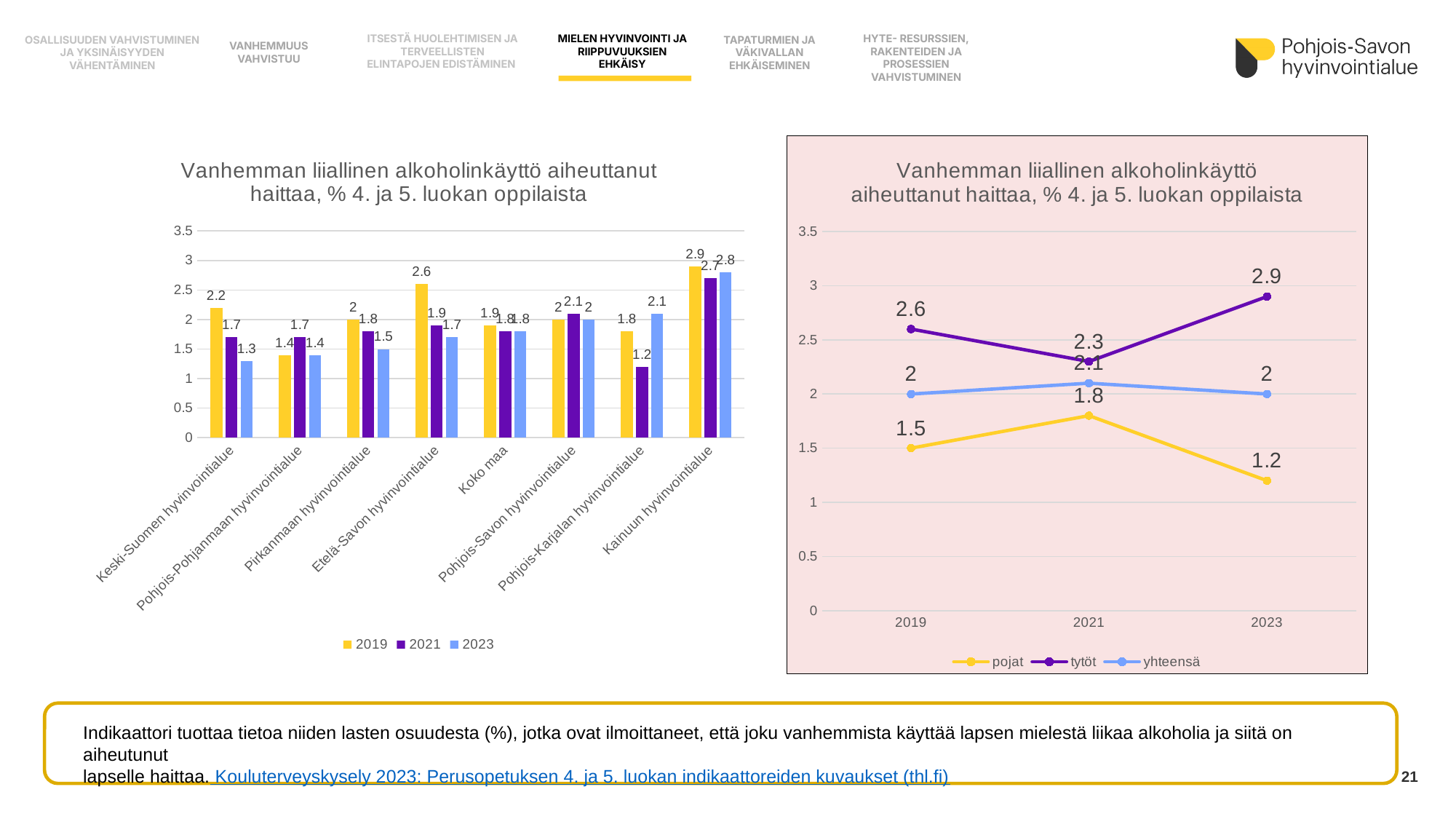

OSALLISUUDEN VAHVISTUMINEN JA YKSINÄISYYDEN VÄHENTÄMINEN
HYTE- RESURSSIEN, RAKENTEIDEN JA PROSESSIEN
VAHVISTUMINEN
MIELEN HYVINVOINTI JA RIIPPUVUUKSIEN EHKÄISY
ITSESTÄ HUOLEHTIMISEN JA TERVEELLISTEN ELINTAPOJEN EDISTÄMINEN
TAPATURMIEN JA VÄKIVALLAN EHKÄISEMINEN
VANHEMMUUS VAHVISTUU

### Chart: Vanhemman liiallinen alkoholinkäyttö aiheuttanut haittaa, % 4. ja 5. luokan oppilaista

| Category | 2019 | 2021 | 2023 |
|---|---|---|---|
| Keski-Suomen hyvinvointialue | 2.2 | 1.7 | 1.3 |
| Pohjois-Pohjanmaan hyvinvointialue | 1.4 | 1.7 | 1.4 |
| Pirkanmaan hyvinvointialue | 2.0 | 1.8 | 1.5 |
| Etelä-Savon hyvinvointialue | 2.6 | 1.9 | 1.7 |
| Koko maa | 1.9 | 1.8 | 1.8 |
| Pohjois-Savon hyvinvointialue | 2.0 | 2.1 | 2.0 |
| Pohjois-Karjalan hyvinvointialue | 1.8 | 1.2 | 2.1 |
| Kainuun hyvinvointialue | 2.9 | 2.7 | 2.8 |

### Chart: Vanhemman liiallinen alkoholinkäyttö aiheuttanut haittaa, % 4. ja 5. luokan oppilaista

| Category | pojat | tytöt | yhteensä |
|---|---|---|---|
| 2019 | 1.5 | 2.6 | 2.0 |
| 2021 | 1.8 | 2.3 | 2.1 |
| 2023 | 1.2 | 2.9 | 2.0 |

Indikaattori tuottaa tietoa niiden lasten osuudesta (%), jotka ovat ilmoittaneet, että joku vanhemmista käyttää lapsen mielestä liikaa alkoholia ja siitä on aiheutunut
lapselle haittaa. Kouluterveyskysely 2023: Perusopetuksen 4. ja 5. luokan indikaattoreiden kuvaukset (thl.fi)
21